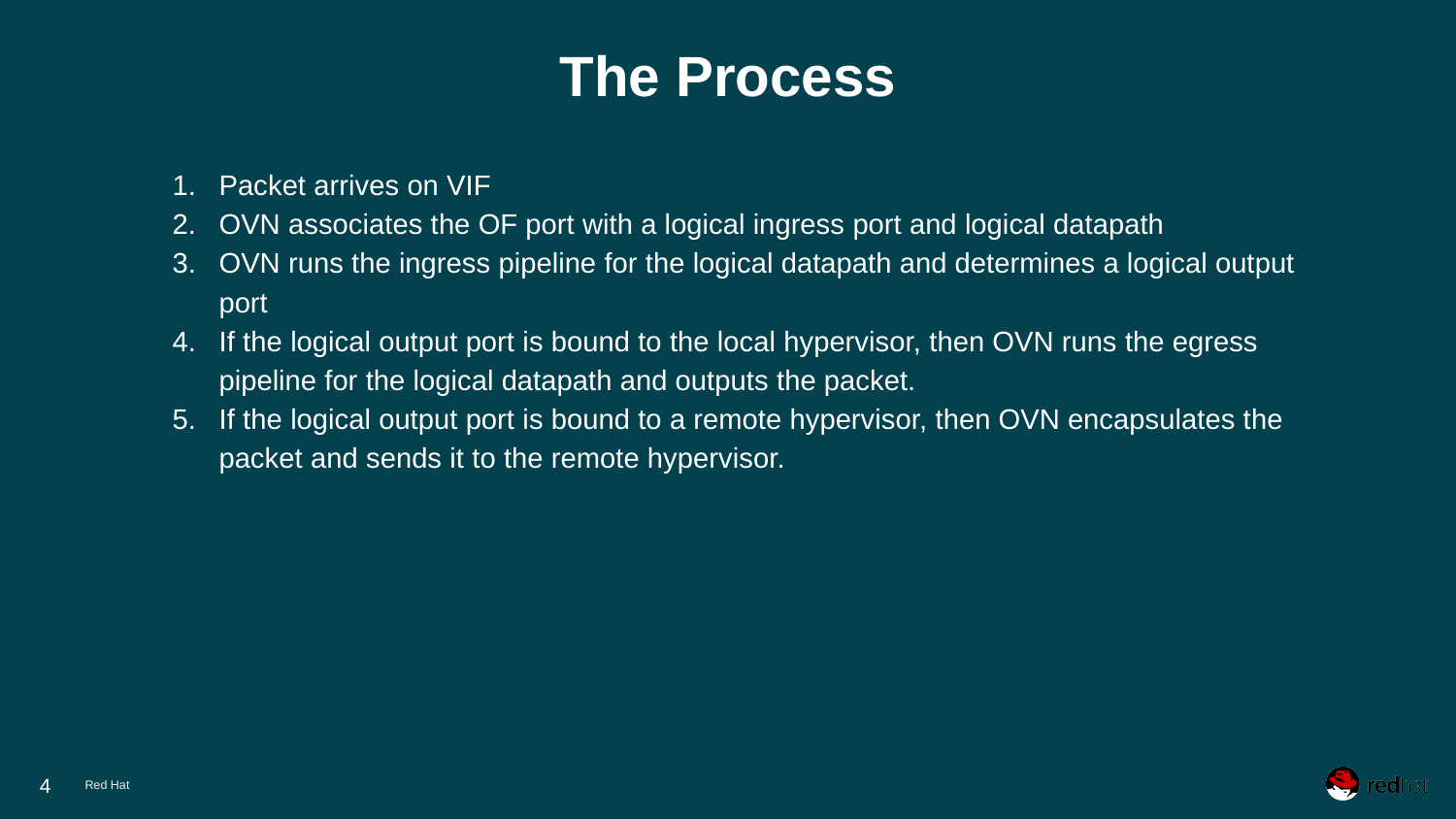

# The Process
Packet arrives on VIF
OVN associates the OF port with a logical ingress port and logical datapath
OVN runs the ingress pipeline for the logical datapath and determines a logical output port
If the logical output port is bound to the local hypervisor, then OVN runs the egress pipeline for the logical datapath and outputs the packet.
If the logical output port is bound to a remote hypervisor, then OVN encapsulates the packet and sends it to the remote hypervisor.
4